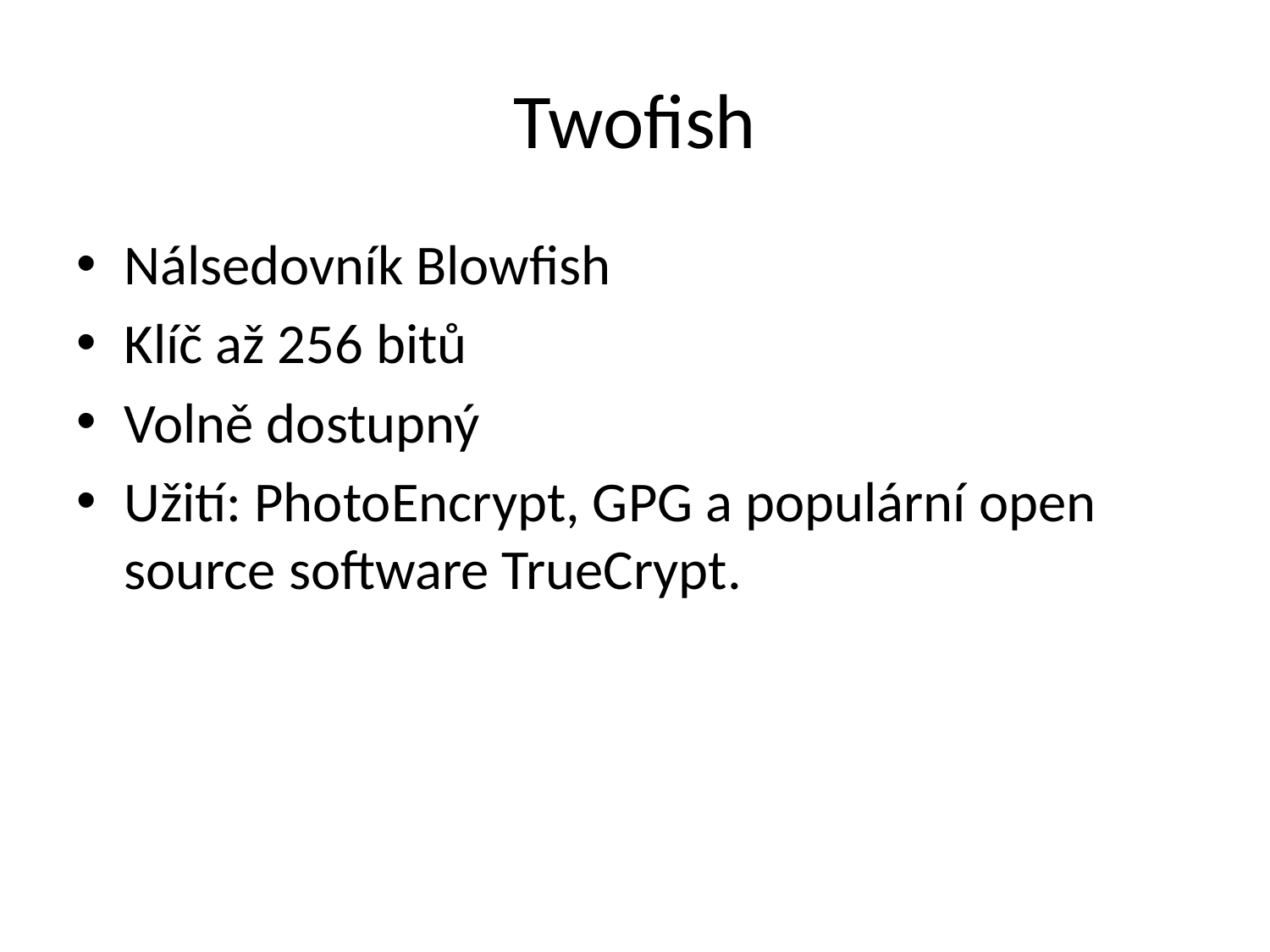

# Twofish
Nálsedovník Blowfish
Klíč až 256 bitů
Volně dostupný
Užití: PhotoEncrypt, GPG a populární open source software TrueCrypt.